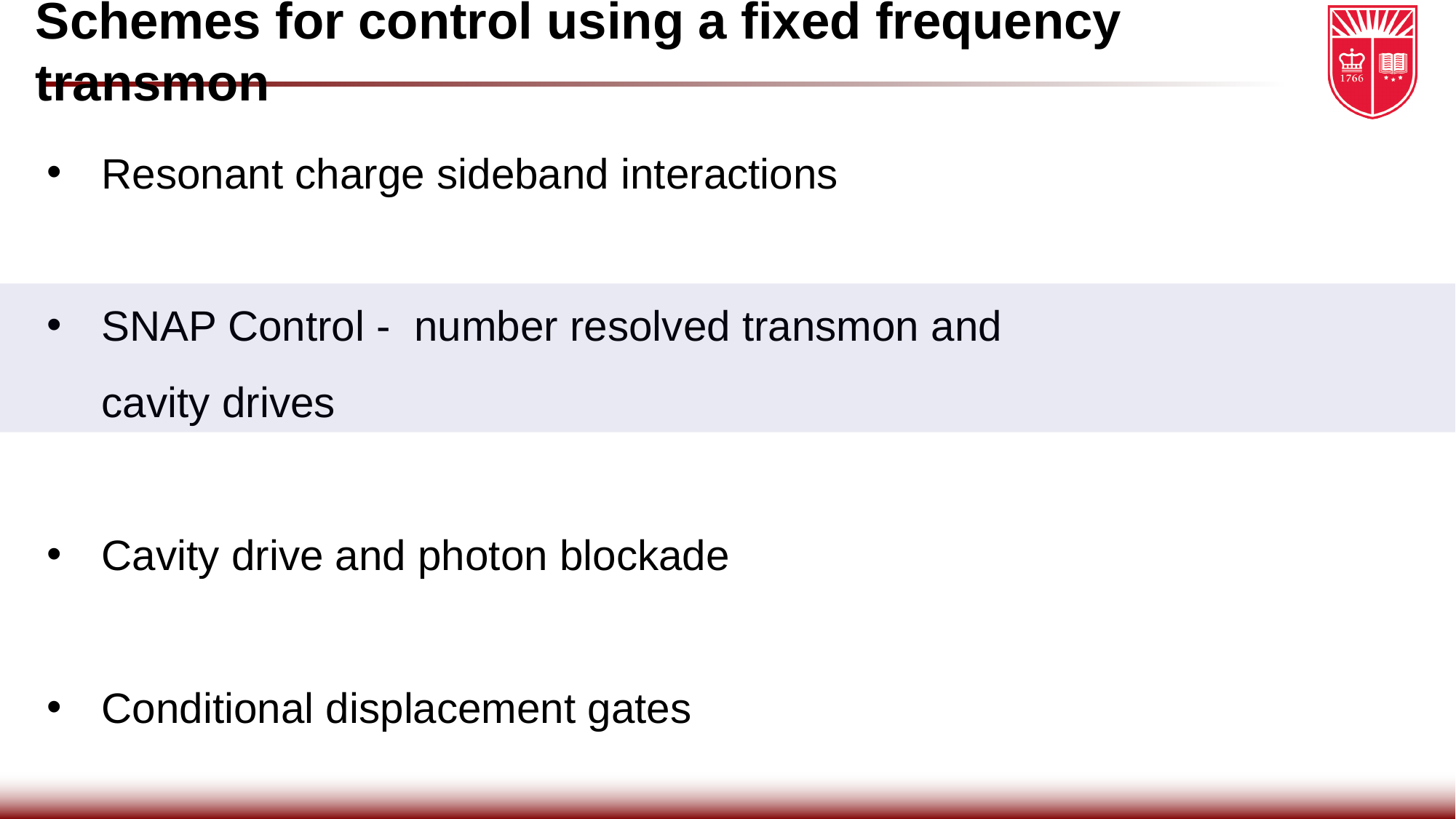

# Schemes for control using a fixed frequency transmon
Resonant charge sideband interactions

SNAP Control -  number resolved transmon and cavity drives

Cavity drive and photon blockade

Conditional displacement gates